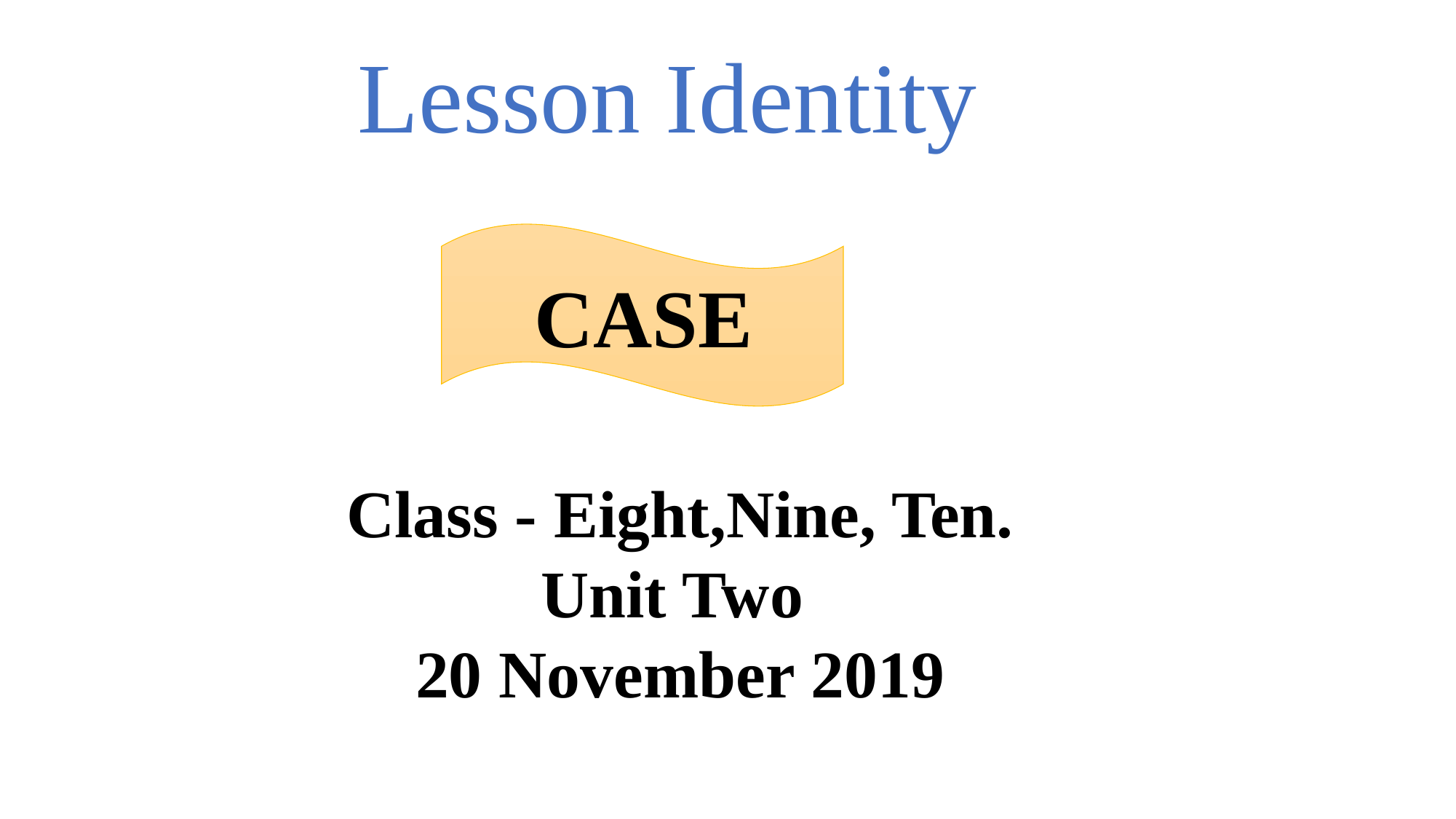

# Lesson Identity
    CASE
Class - Eight,Nine, Ten.
Unit Two
20 November 2019